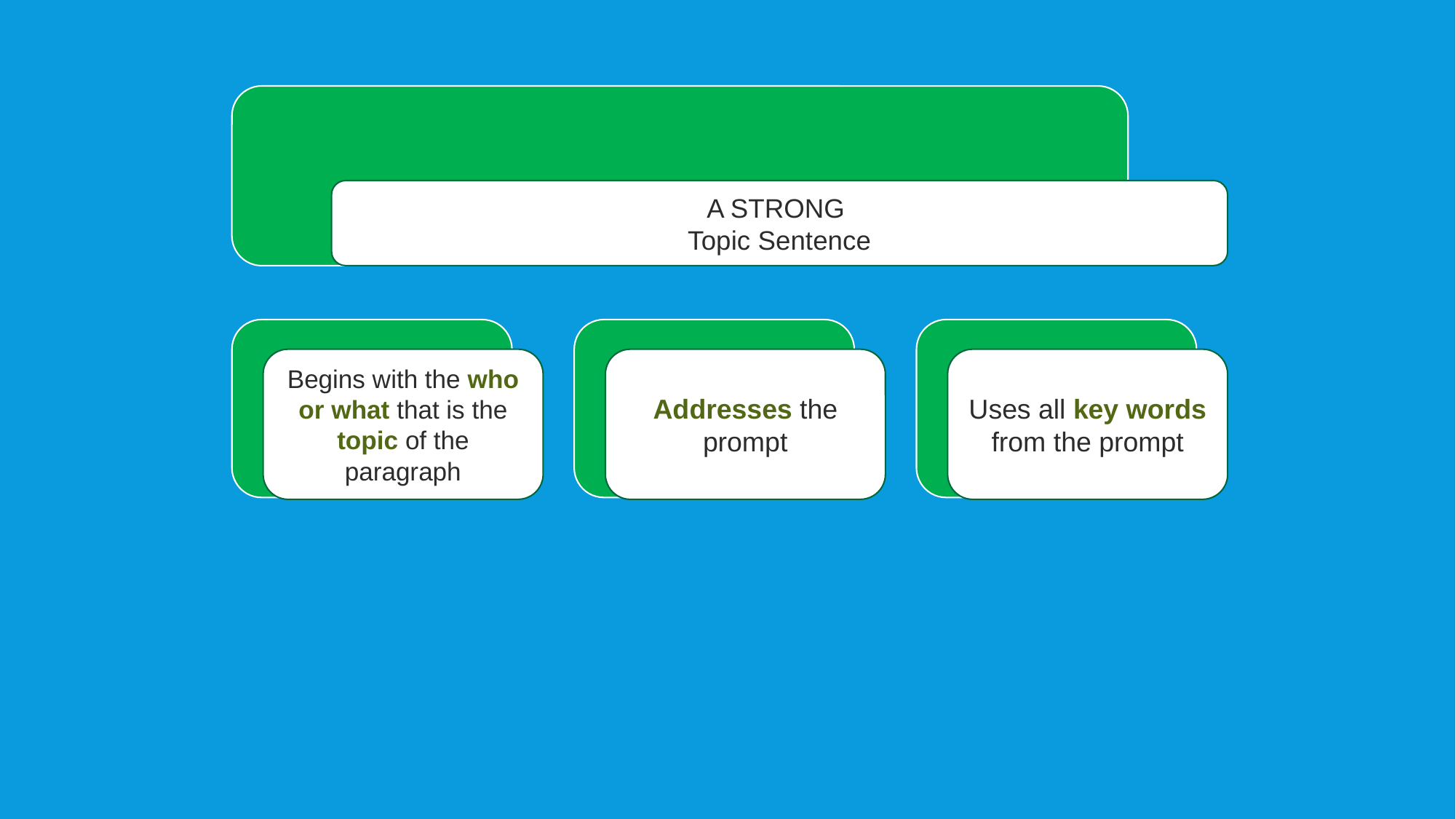

A STRONG
Topic Sentence
Uses all key words from the prompt
Begins with the who or what that is the topic of the paragraph
Addresses the prompt